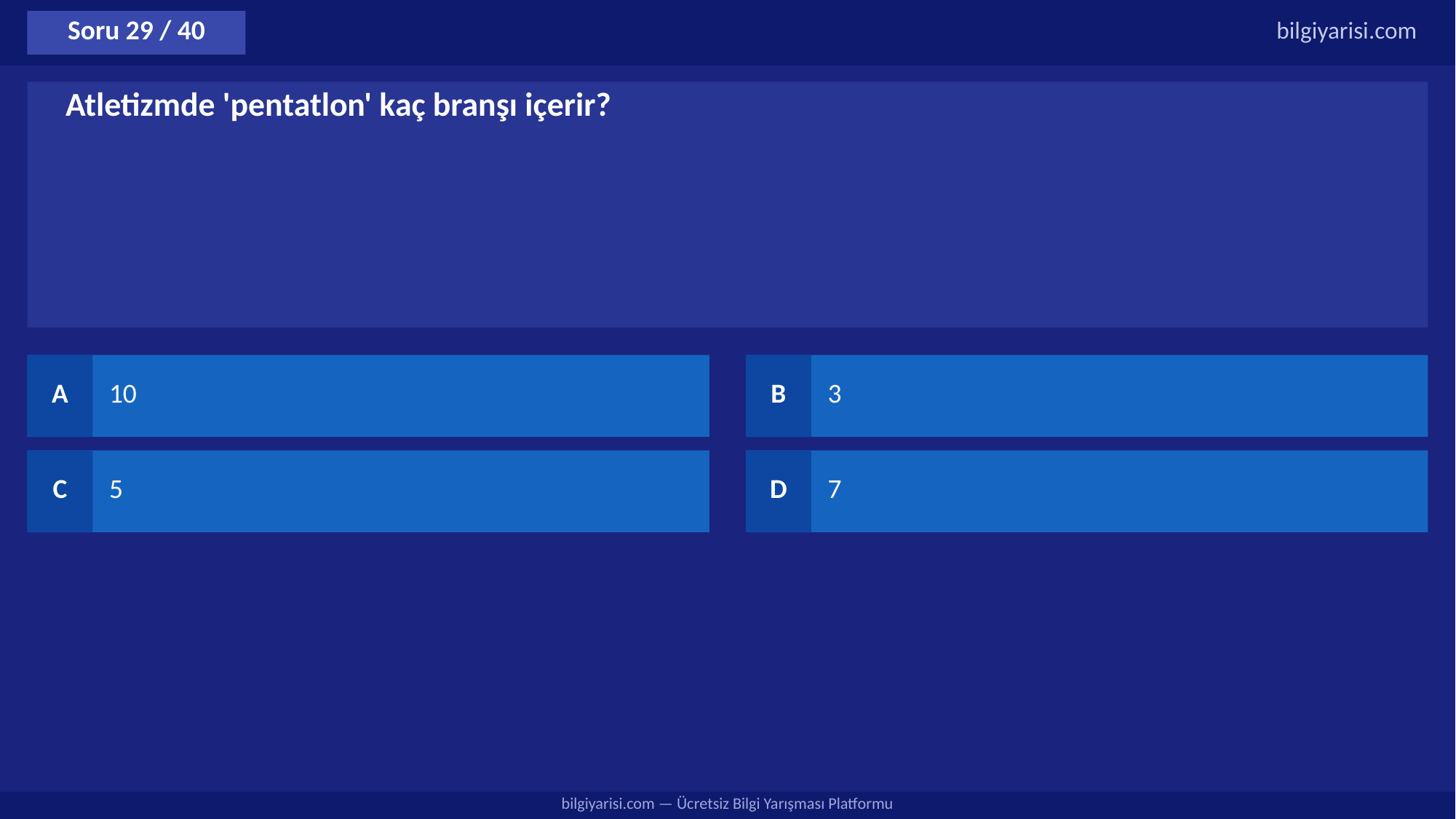

Soru 29 / 40
bilgiyarisi.com

Atletizmde 'pentatlon' kaç branşı içerir?

A
10

B
3

C
5

D
7
bilgiyarisi.com — Ücretsiz Bilgi Yarışması Platformu